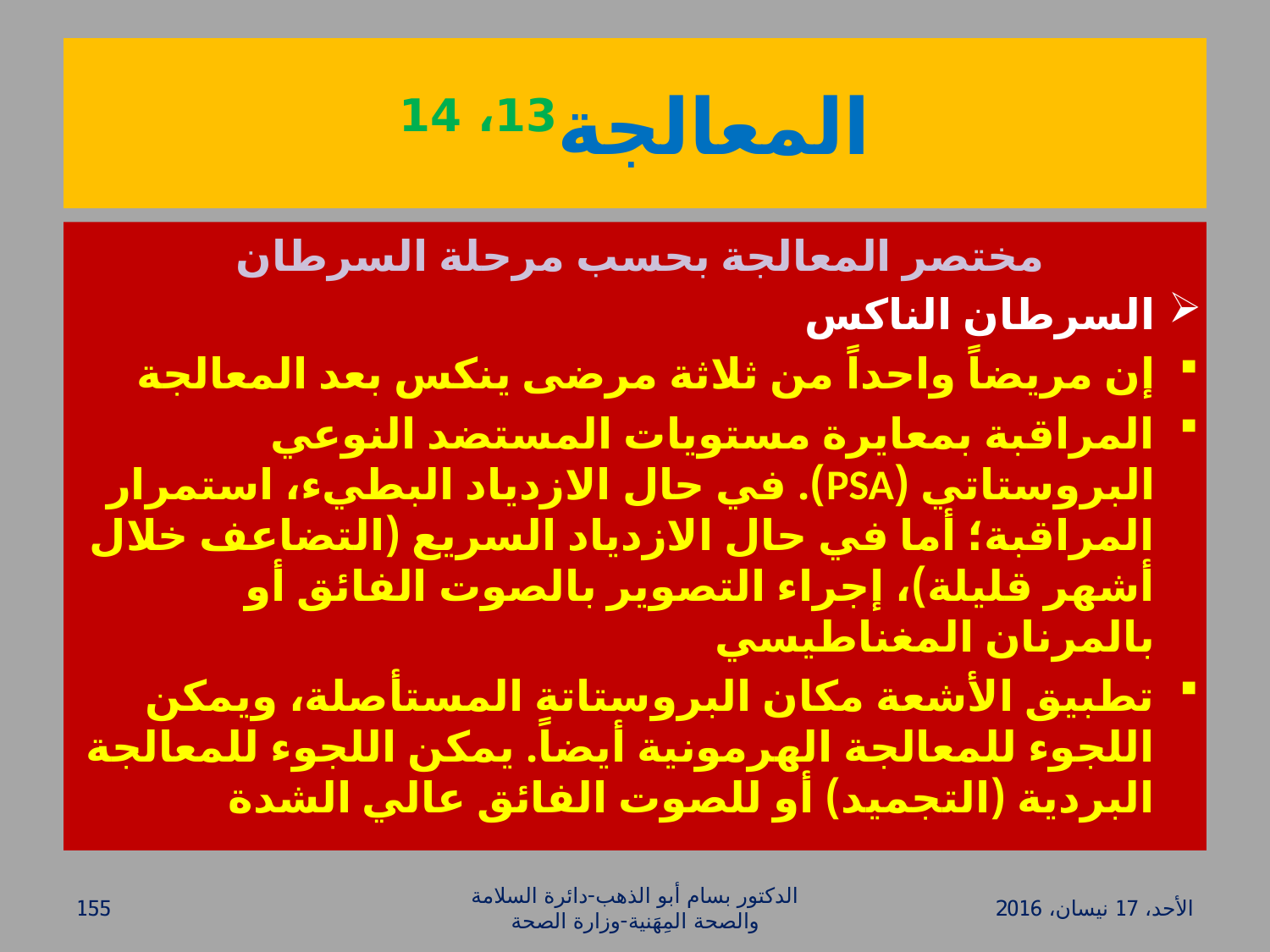

# المعالجة13، 14
مختصر المعالجة بحسب مرحلة السرطان
السرطان الناكس
إن مريضاً واحداً من ثلاثة مرضى ينكس بعد المعالجة
المراقبة بمعايرة مستويات المستضد النوعي البروستاتي (PSA). في حال الازدياد البطيء، استمرار المراقبة؛ أما في حال الازدياد السريع (التضاعف خلال أشهر قليلة)، إجراء التصوير بالصوت الفائق أو بالمرنان المغناطيسي
تطبيق الأشعة مكان البروستاتة المستأصلة، ويمكن اللجوء للمعالجة الهرمونية أيضاً. يمكن اللجوء للمعالجة البردية (التجميد) أو للصوت الفائق عالي الشدة
155
الدكتور بسام أبو الذهب-دائرة السلامة والصحة المِهَنية-وزارة الصحة
الأحد، 17 نيسان، 2016